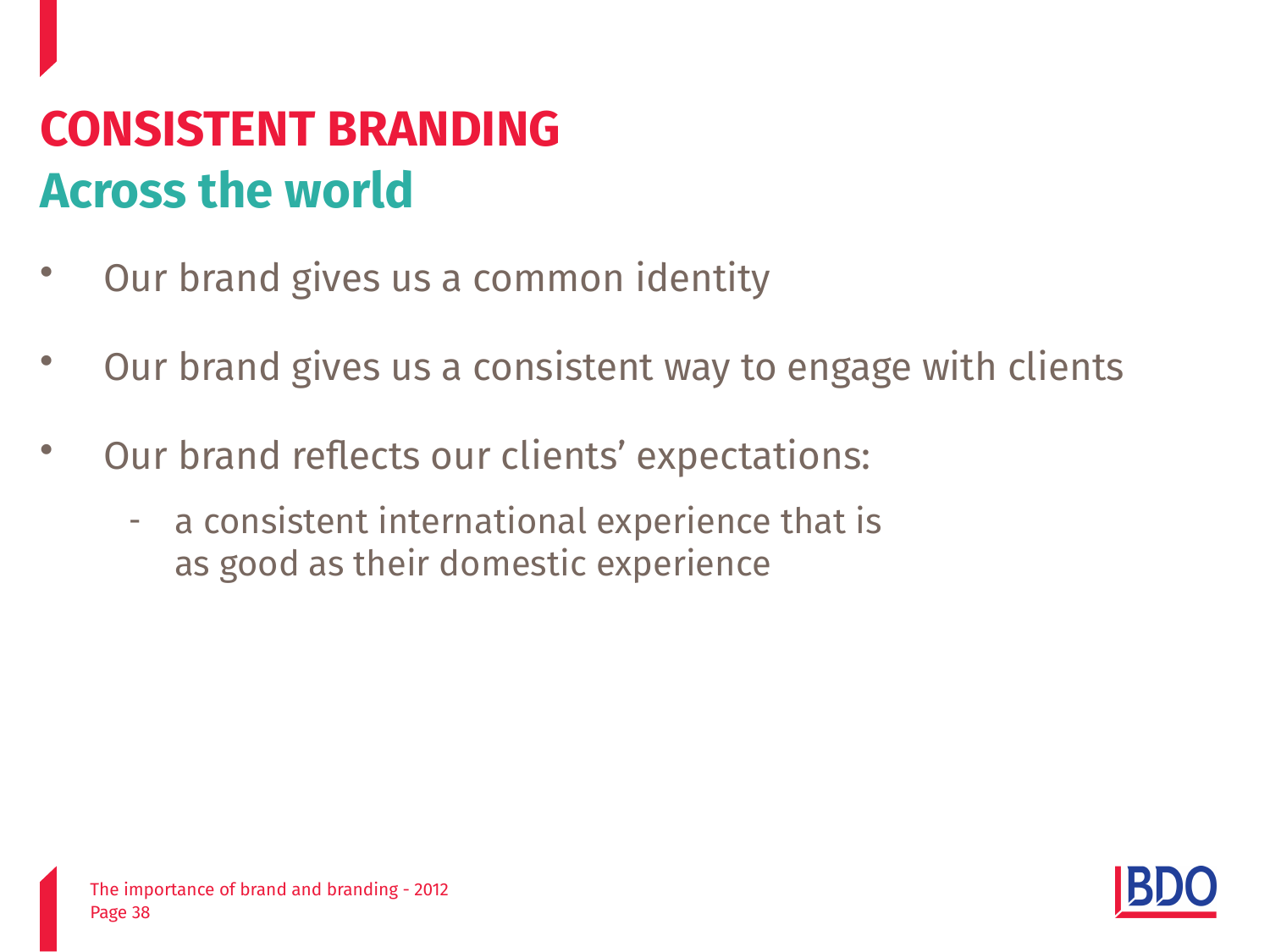

# CONSISTENT BRANDING Across the world
Our brand gives us a common identity
Our brand gives us a consistent way to engage with clients
Our brand reflects our clients’ expectations:
a consistent international experience that is
as good as their domestic experience

The importance of brand and branding - 2012
Page 38